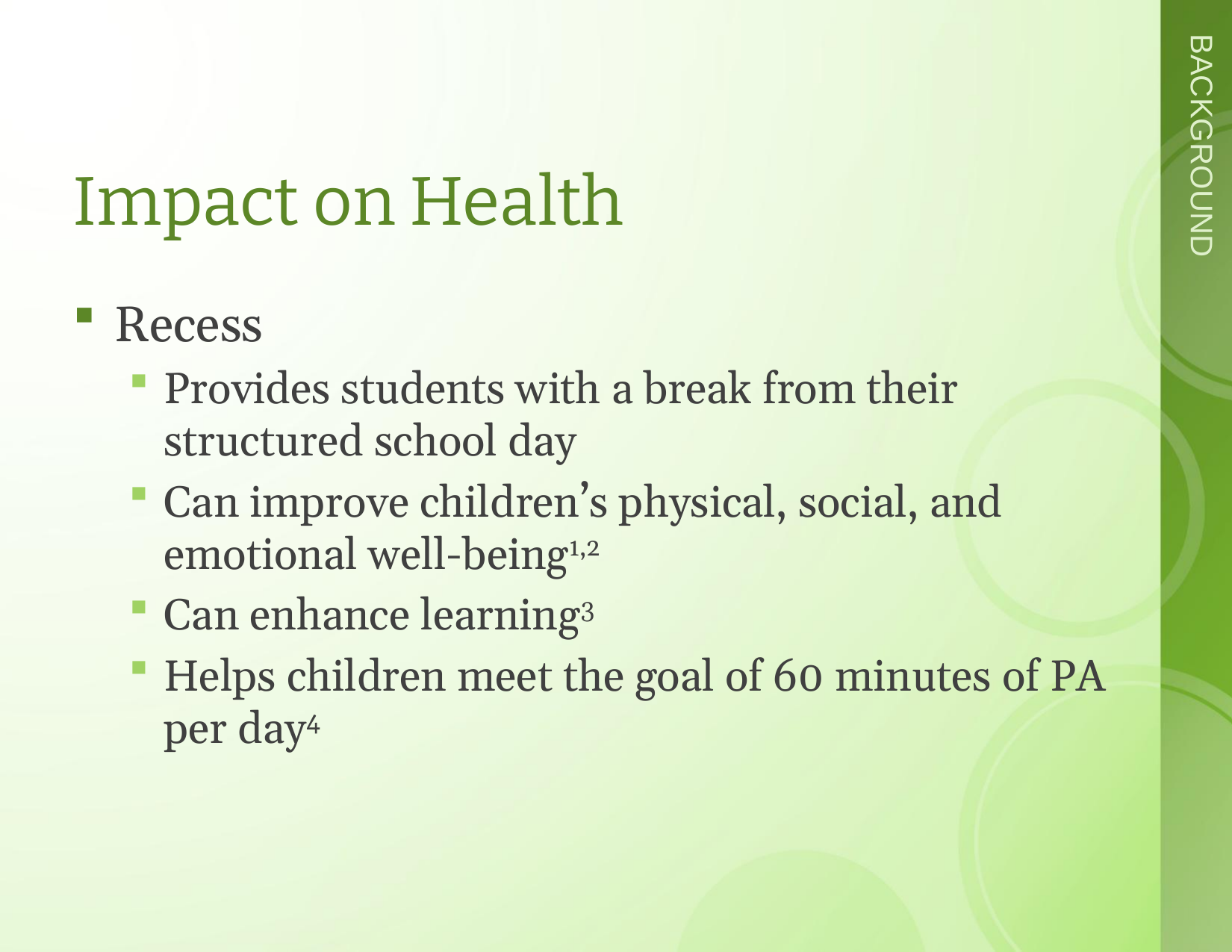

# Impact on Health
Recess
Provides students with a break from their structured school day
Can improve children’s physical, social, and emotional well-being1,2
Can enhance learning3
Helps children meet the goal of 60 minutes of PA per day4